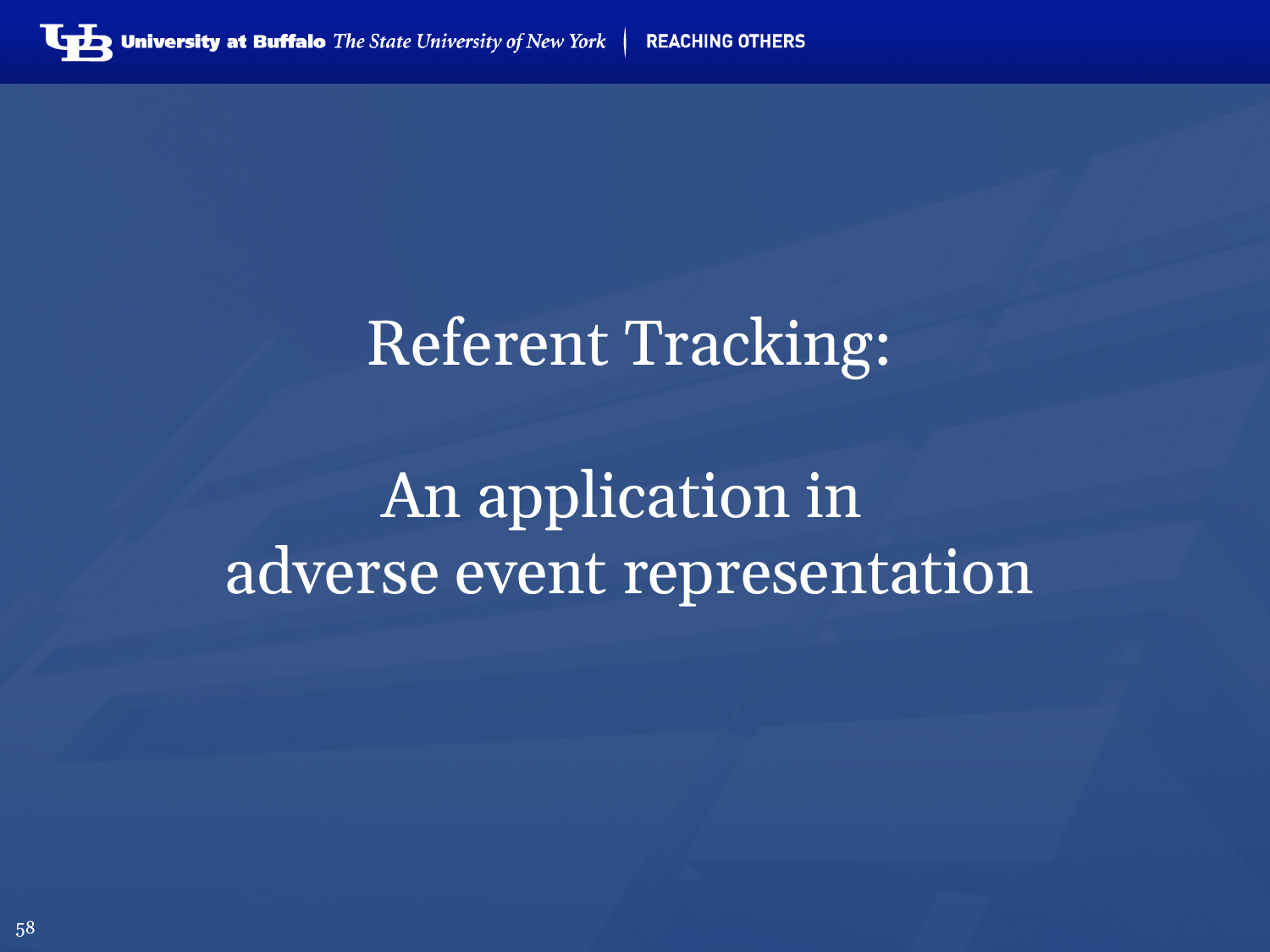

# Referent Tracking: An application in adverse event representation